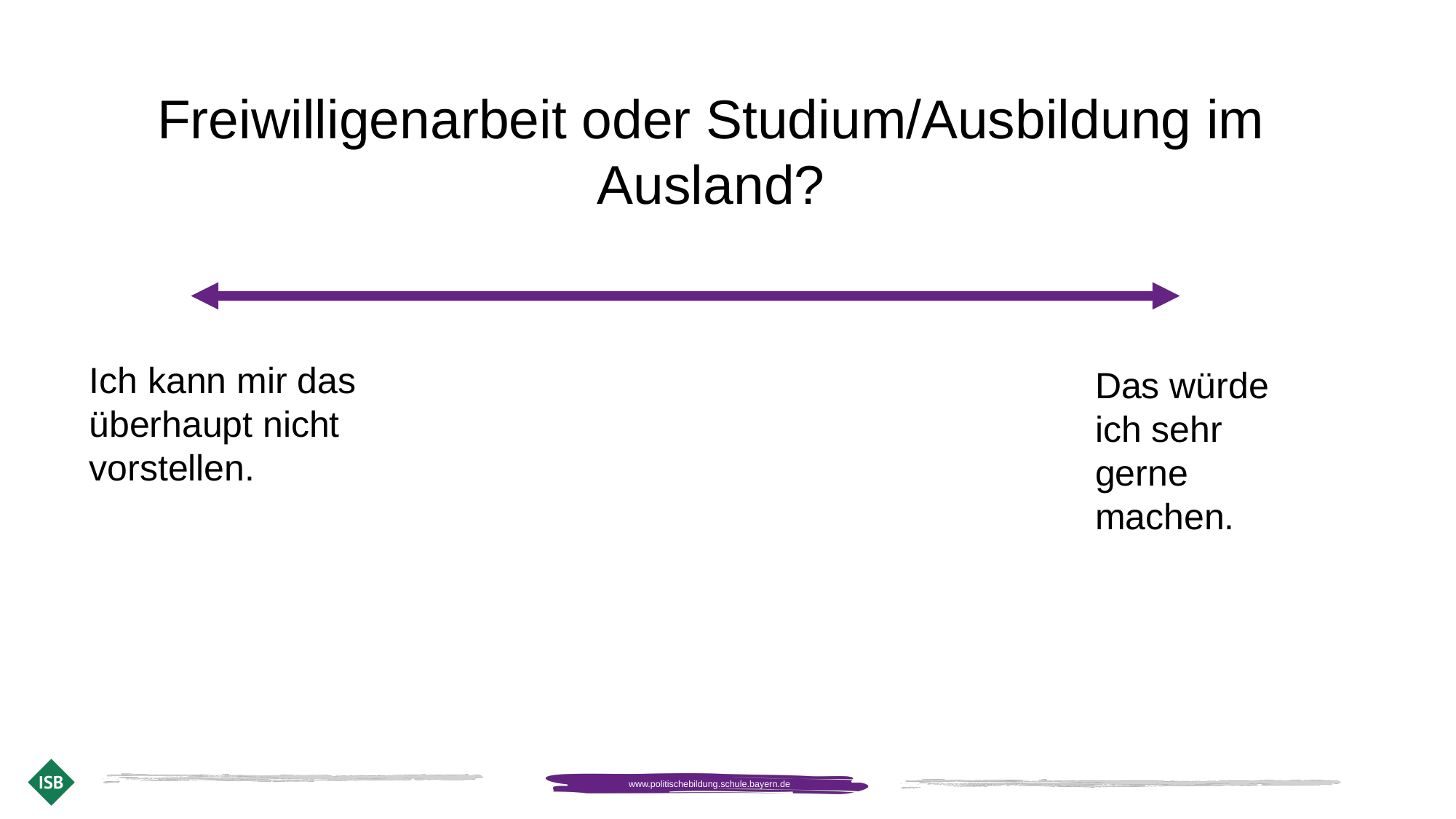

Freiwilligenarbeit oder Studium/Ausbildung im Ausland?
Ich kann mir das überhaupt nicht vorstellen.
Das würde ich sehr gerne machen.